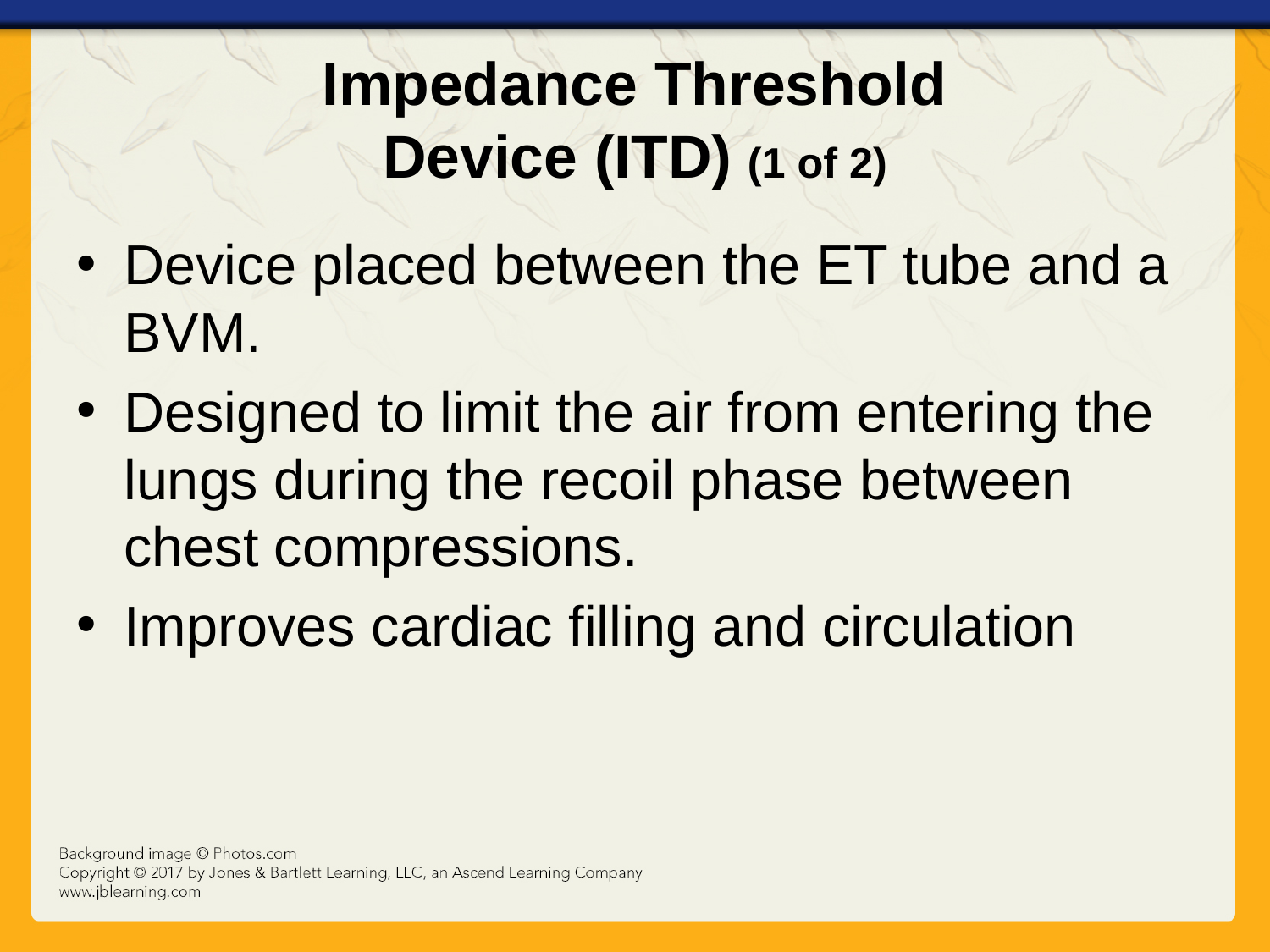

# Impedance Threshold Device (ITD) (1 of 2)
Device placed between the ET tube and a BVM.
Designed to limit the air from entering the lungs during the recoil phase between chest compressions.
Improves cardiac filling and circulation